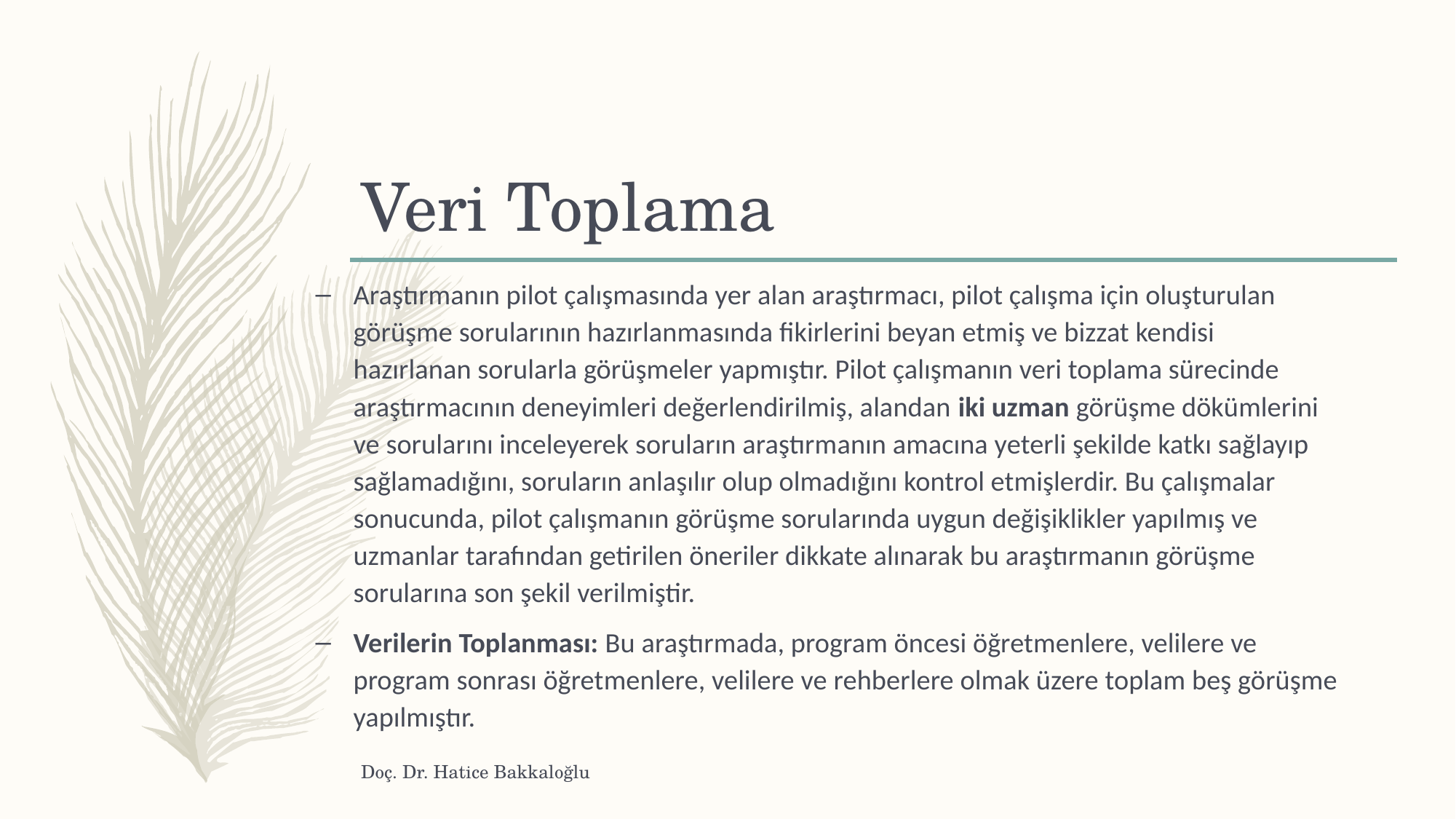

# Veri Toplama
Araştırmanın pilot çalışmasında yer alan araştırmacı, pilot çalışma için oluşturulan görüşme sorularının hazırlanmasında fikirlerini beyan etmiş ve bizzat kendisi hazırlanan sorularla görüşmeler yapmıştır. Pilot çalışmanın veri toplama sürecinde araştırmacının deneyimleri değerlendirilmiş, alandan iki uzman görüşme dökümlerini ve sorularını inceleyerek soruların araştırmanın amacına yeterli şekilde katkı sağlayıp sağlamadığını, soruların anlaşılır olup olmadığını kontrol etmişlerdir. Bu çalışmalar sonucunda, pilot çalışmanın görüşme sorularında uygun değişiklikler yapılmış ve uzmanlar tarafından getirilen öneriler dikkate alınarak bu araştırmanın görüşme sorularına son şekil verilmiştir.
Verilerin Toplanması: Bu araştırmada, program öncesi öğretmenlere, velilere ve program sonrası öğretmenlere, velilere ve rehberlere olmak üzere toplam beş görüşme yapılmıştır.
Doç. Dr. Hatice Bakkaloğlu